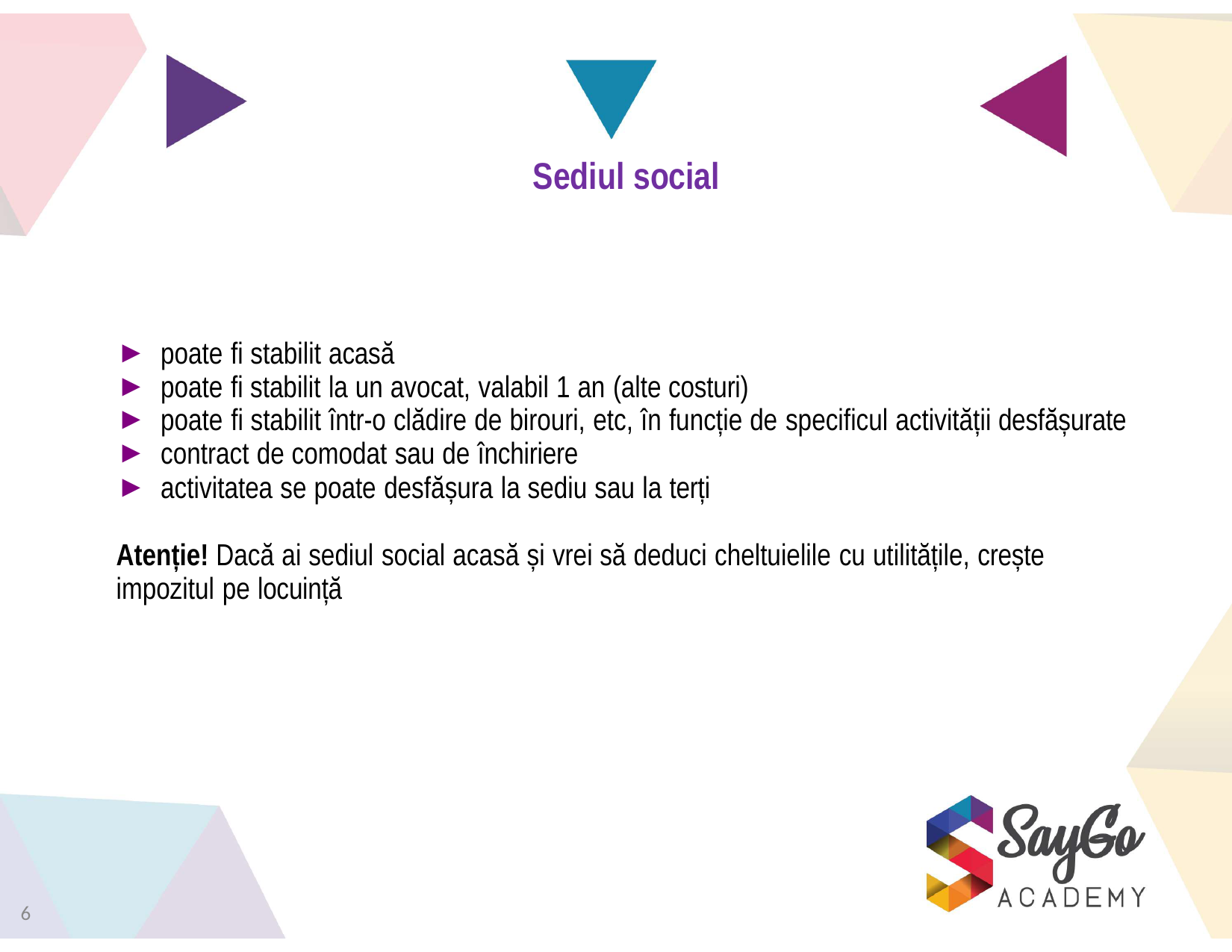

# Sediul social
poate fi stabilit acasă
poate fi stabilit la un avocat, valabil 1 an (alte costuri)
poate fi stabilit într-o clădire de birouri, etc, în funcție de specificul activității desfășurate
contract de comodat sau de închiriere
activitatea se poate desfășura la sediu sau la terți
Atenție! Dacă ai sediul social acasă și vrei să deduci cheltuielile cu utilitățile, crește impozitul pe locuință
6